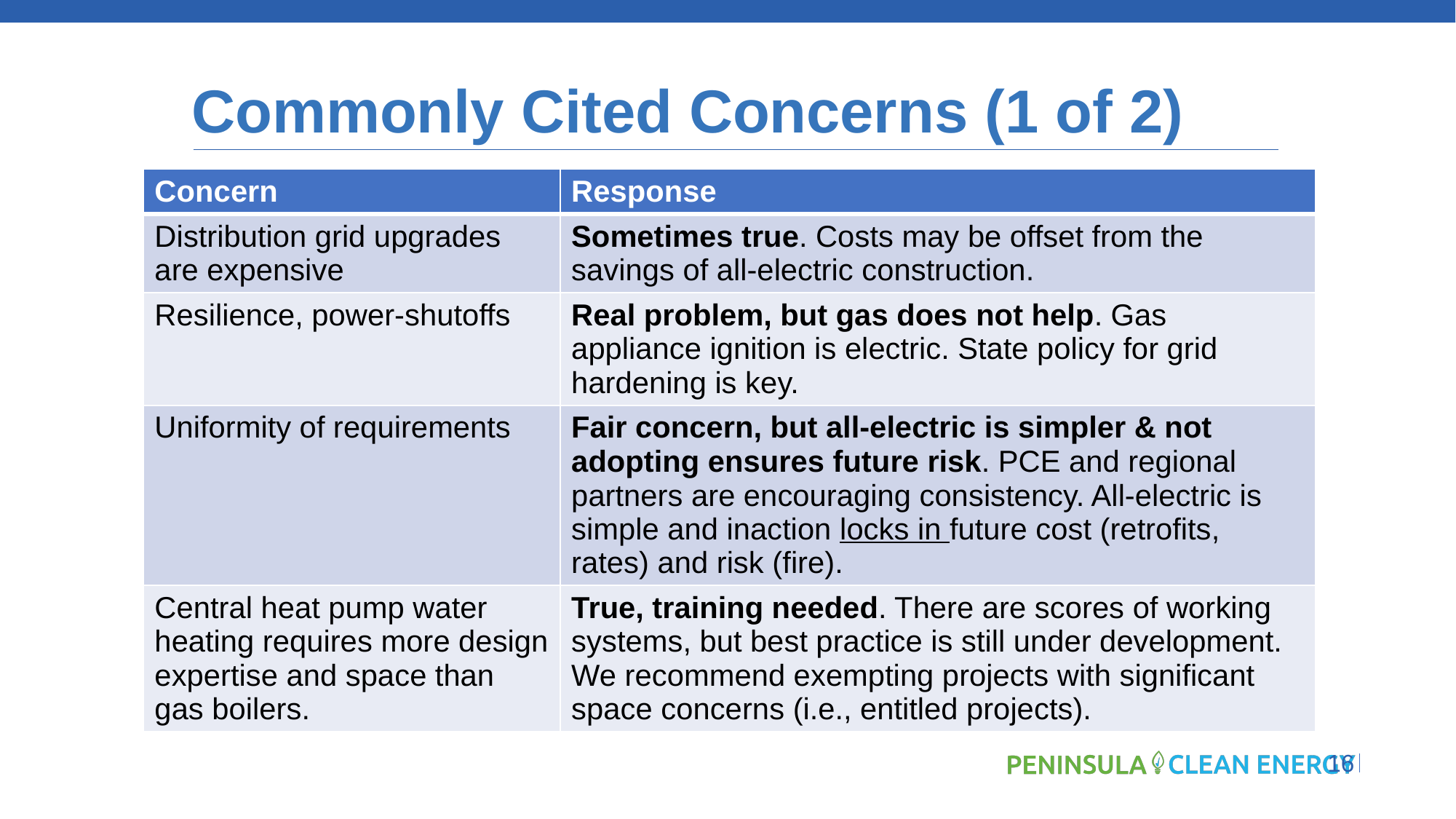

# Commonly Cited Concerns (1 of 2)
| Concern | Response |
| --- | --- |
| Distribution grid upgrades are expensive | Sometimes true. Costs may be offset from the savings of all-electric construction. |
| Resilience, power-shutoffs | Real problem, but gas does not help. Gas appliance ignition is electric. State policy for grid hardening is key. |
| Uniformity of requirements | Fair concern, but all-electric is simpler & not adopting ensures future risk. PCE and regional partners are encouraging consistency. All-electric is simple and inaction locks in future cost (retrofits, rates) and risk (fire). |
| Central heat pump water heating requires more design expertise and space than gas boilers. | True, training needed. There are scores of working systems, but best practice is still under development. We recommend exempting projects with significant space concerns (i.e., entitled projects). |